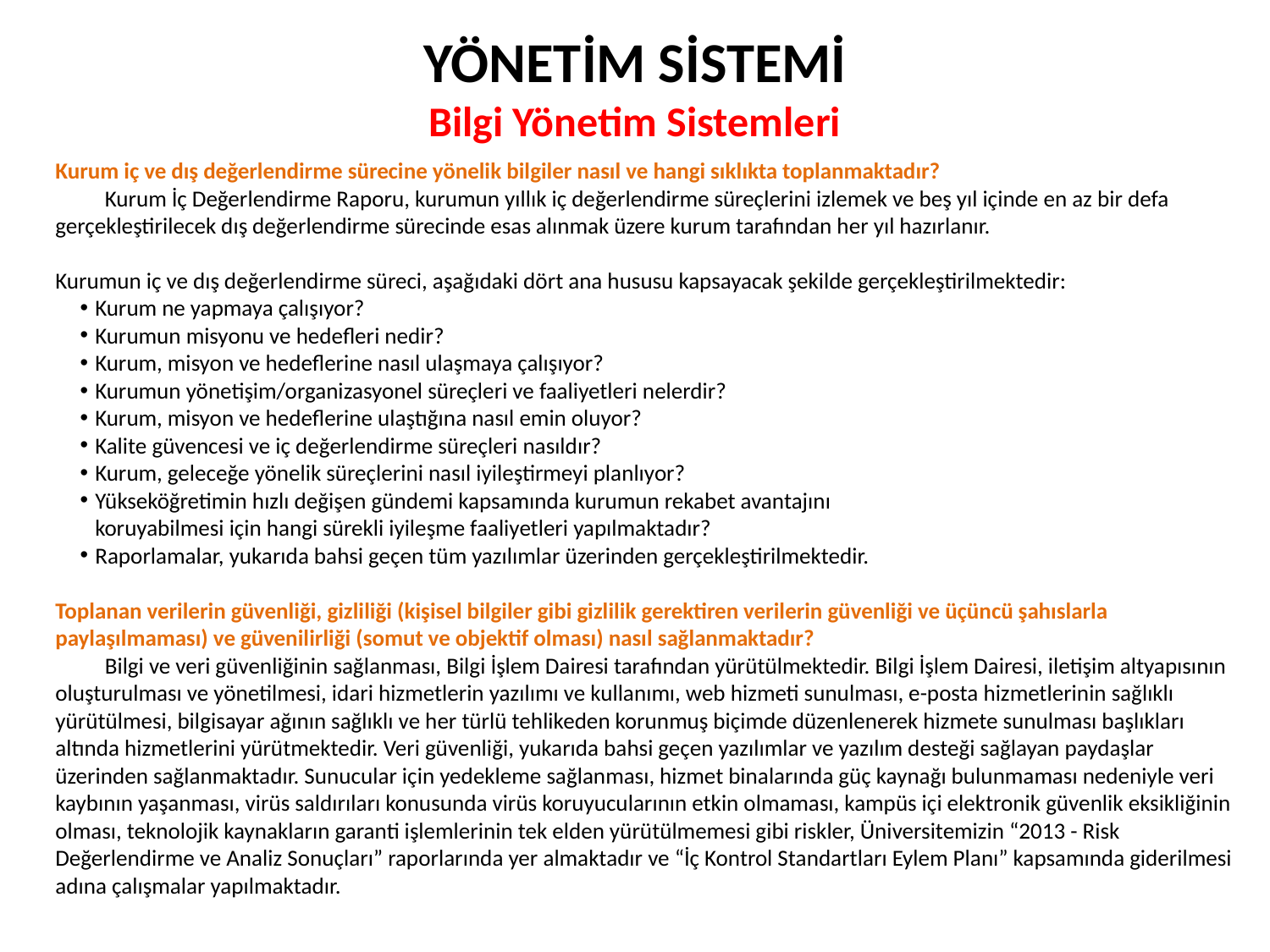

# YÖNETİM SİSTEMİ Bilgi Yönetim Sistemleri
Kurum iç ve dış değerlendirme sürecine yönelik bilgiler nasıl ve hangi sıklıkta toplanmaktadır?
	Kurum İç Değerlendirme Raporu, kurumun yıllık iç değerlendirme süreçlerini izlemek ve beş yıl içinde en az bir defa gerçekleştirilecek dış değerlendirme sürecinde esas alınmak üzere kurum tarafından her yıl hazırlanır.

Kurumun iç ve dış değerlendirme süreci, aşağıdaki dört ana hususu kapsayacak şekilde gerçekleştirilmektedir:
Kurum ne yapmaya çalışıyor?
Kurumun misyonu ve hedefleri nedir?
Kurum, misyon ve hedeflerine nasıl ulaşmaya çalışıyor?
Kurumun yönetişim/organizasyonel süreçleri ve faaliyetleri nelerdir?
Kurum, misyon ve hedeflerine ulaştığına nasıl emin oluyor?
Kalite güvencesi ve iç değerlendirme süreçleri nasıldır?
Kurum, geleceğe yönelik süreçlerini nasıl iyileştirmeyi planlıyor?
Yükseköğretimin hızlı değişen gündemi kapsamında kurumun rekabet avantajını
koruyabilmesi için hangi sürekli iyileşme faaliyetleri yapılmaktadır?
Raporlamalar, yukarıda bahsi geçen tüm yazılımlar üzerinden gerçekleştirilmektedir.

Toplanan verilerin güvenliği, gizliliği (kişisel bilgiler gibi gizlilik gerektiren verilerin güvenliği ve üçüncü şahıslarla paylaşılmaması) ve güvenilirliği (somut ve objektif olması) nasıl sağlanmaktadır?
	Bilgi ve veri güvenliğinin sağlanması, Bilgi İşlem Dairesi tarafından yürütülmektedir. Bilgi İşlem Dairesi, iletişim altyapısının oluşturulması ve yönetilmesi, idari hizmetlerin yazılımı ve kullanımı, web hizmeti sunulması, e-posta hizmetlerinin sağlıklı yürütülmesi, bilgisayar ağının sağlıklı ve her türlü tehlikeden korunmuş biçimde düzenlenerek hizmete sunulması başlıkları altında hizmetlerini yürütmektedir. Veri güvenliği, yukarıda bahsi geçen yazılımlar ve yazılım desteği sağlayan paydaşlar üzerinden sağlanmaktadır. Sunucular için yedekleme sağlanması, hizmet binalarında güç kaynağı bulunmaması nedeniyle veri kaybının yaşanması, virüs saldırıları konusunda virüs koruyucularının etkin olmaması, kampüs içi elektronik güvenlik eksikliğinin olması, teknolojik kaynakların garanti işlemlerinin tek elden yürütülmemesi gibi riskler, Üniversitemizin “2013 - Risk Değerlendirme ve Analiz Sonuçları” raporlarında yer almaktadır ve “İç Kontrol Standartları Eylem Planı” kapsamında giderilmesi adına çalışmalar yapılmaktadır.